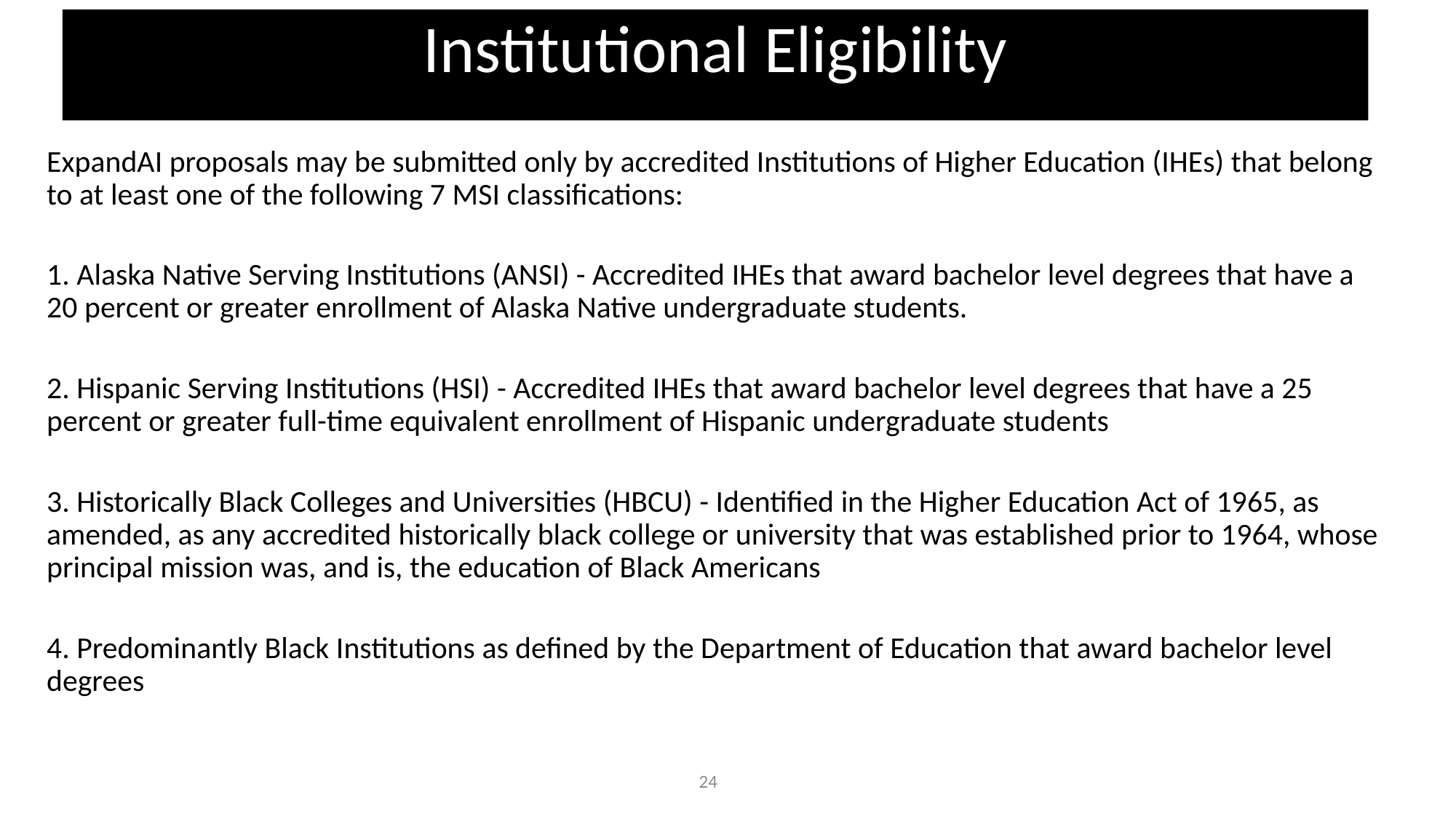

Institutional Eligibility
ExpandAI proposals may be submitted only by accredited Institutions of Higher Education (IHEs) that belong to at least one of the following 7 MSI classifications:
1. Alaska Native Serving Institutions (ANSI) - Accredited IHEs that award bachelor level degrees that have a 20 percent or greater enrollment of Alaska Native undergraduate students.
2. Hispanic Serving Institutions (HSI) - Accredited IHEs that award bachelor level degrees that have a 25 percent or greater full-time equivalent enrollment of Hispanic undergraduate students
3. Historically Black Colleges and Universities (HBCU) - Identified in the Higher Education Act of 1965, as amended, as any accredited historically black college or university that was established prior to 1964, whose principal mission was, and is, the education of Black Americans
4. Predominantly Black Institutions as defined by the Department of Education that award bachelor level degrees

24